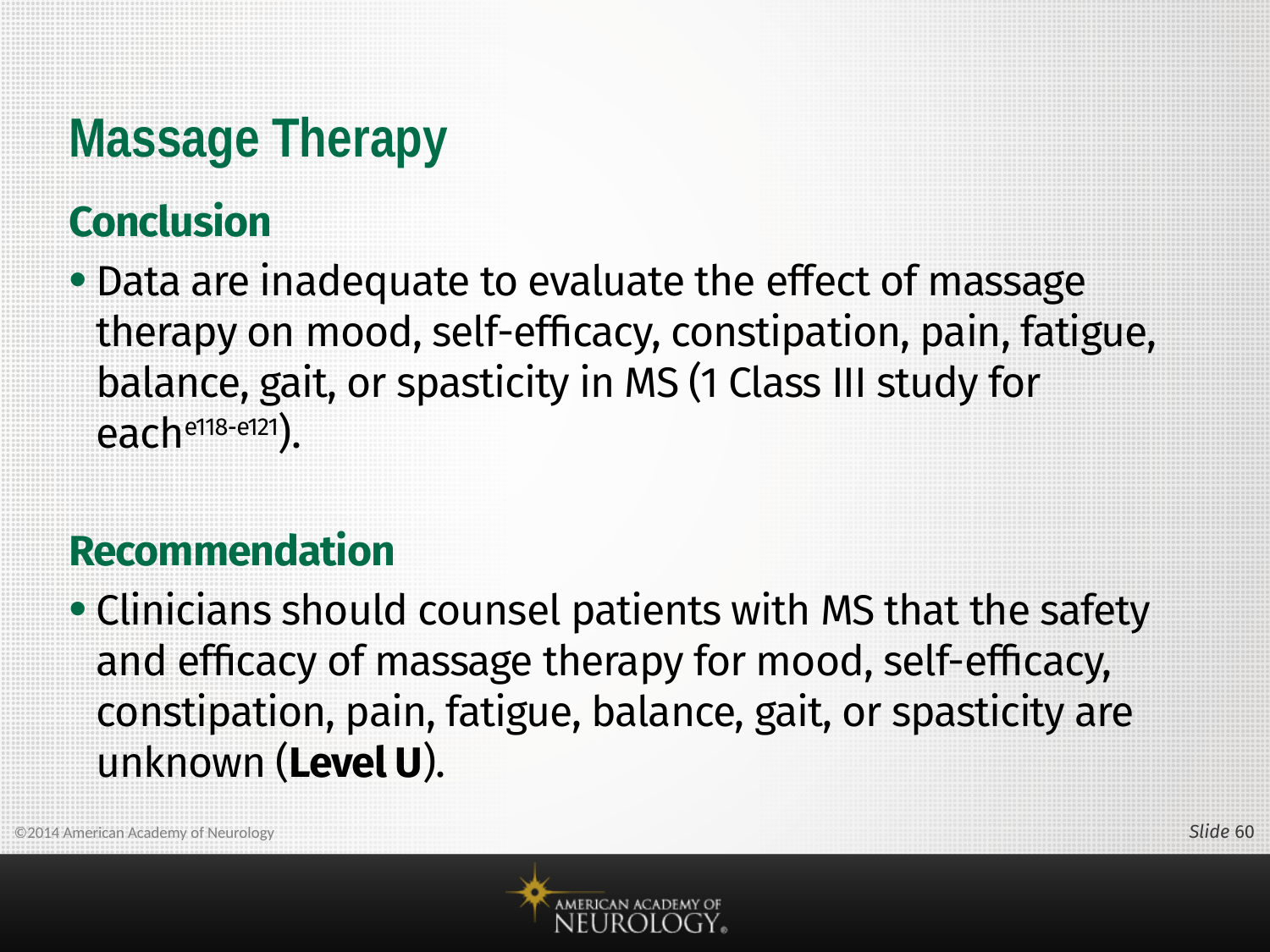

# Massage Therapy
Conclusion
Data are inadequate to evaluate the effect of massage therapy on mood, self-efficacy, constipation, pain, fatigue, balance, gait, or spasticity in MS (1 Class III study for eache118−e121).

Recommendation
Clinicians should counsel patients with MS that the safety and efficacy of massage therapy for mood, self-efficacy, constipation, pain, fatigue, balance, gait, or spasticity are unknown (Level U).
Slide 60